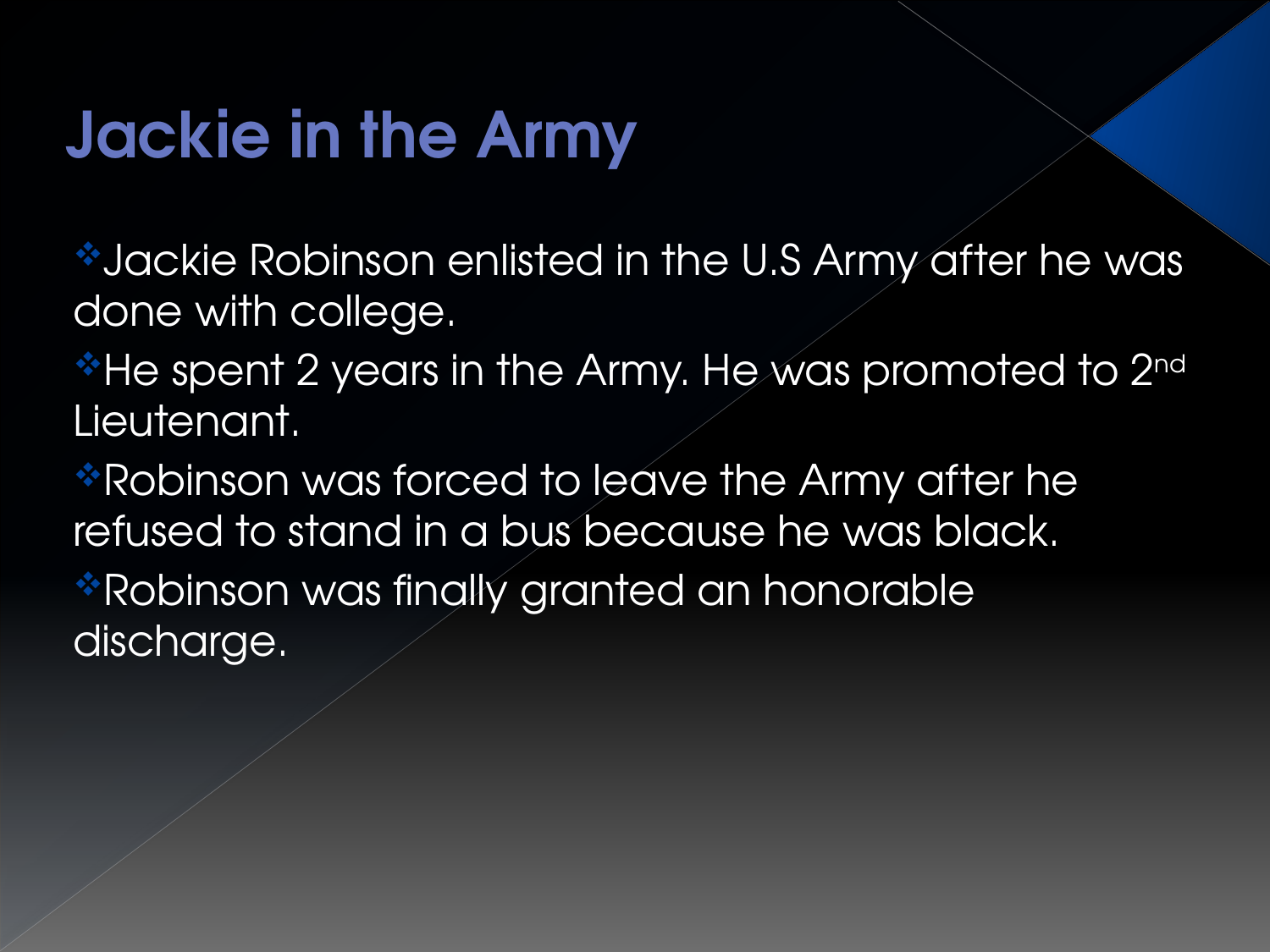

# Jackie in the Army
Jackie Robinson enlisted in the U.S Army after he was done with college.
He spent 2 years in the Army. He was promoted to 2nd Lieutenant.
Robinson was forced to leave the Army after he refused to stand in a bus because he was black.
Robinson was finally granted an honorable discharge.